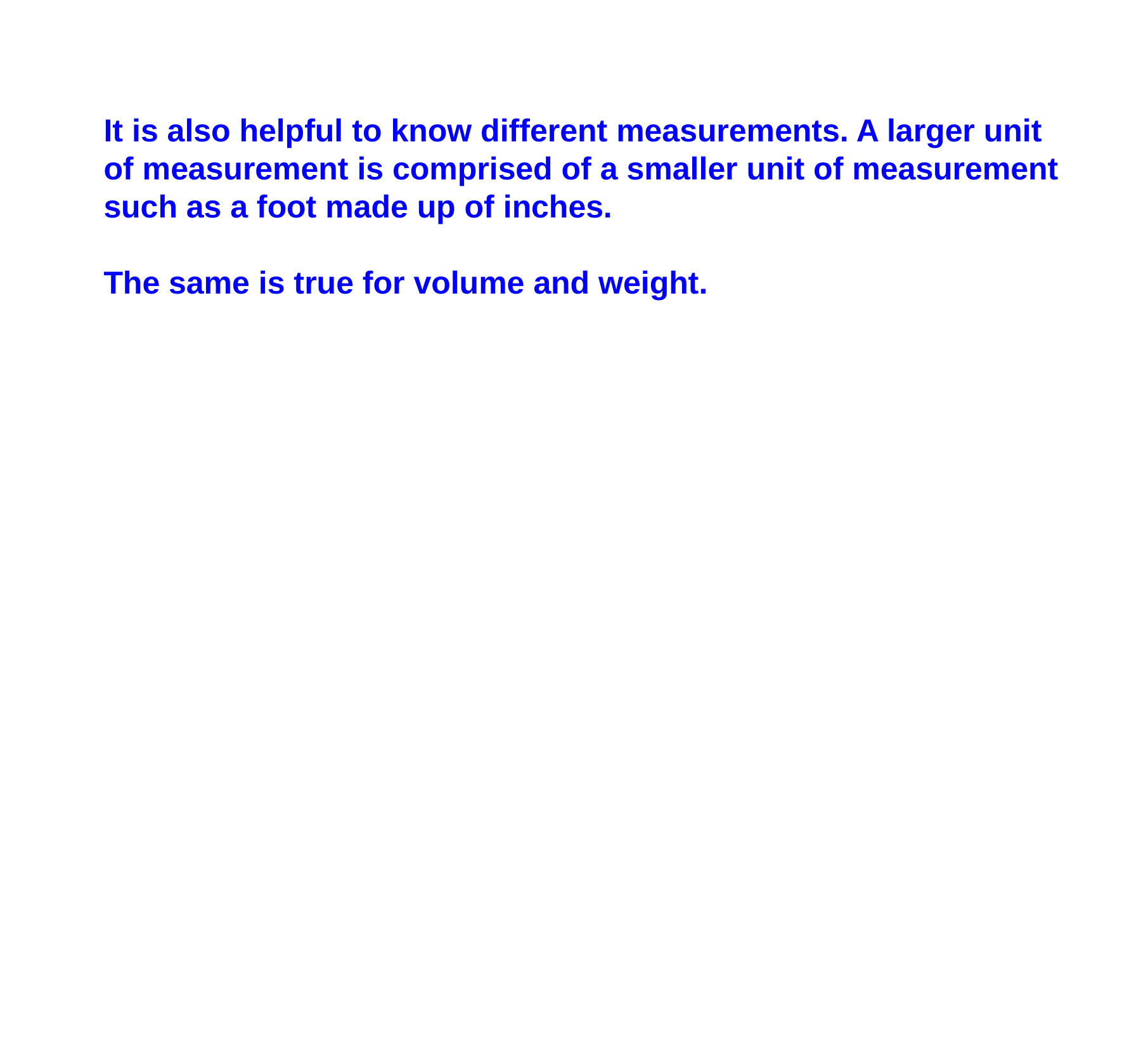

It is also helpful to know different measurements. A larger unit of measurement is comprised of a smaller unit of measurement such as a foot made up of inches.

The same is true for volume and weight.